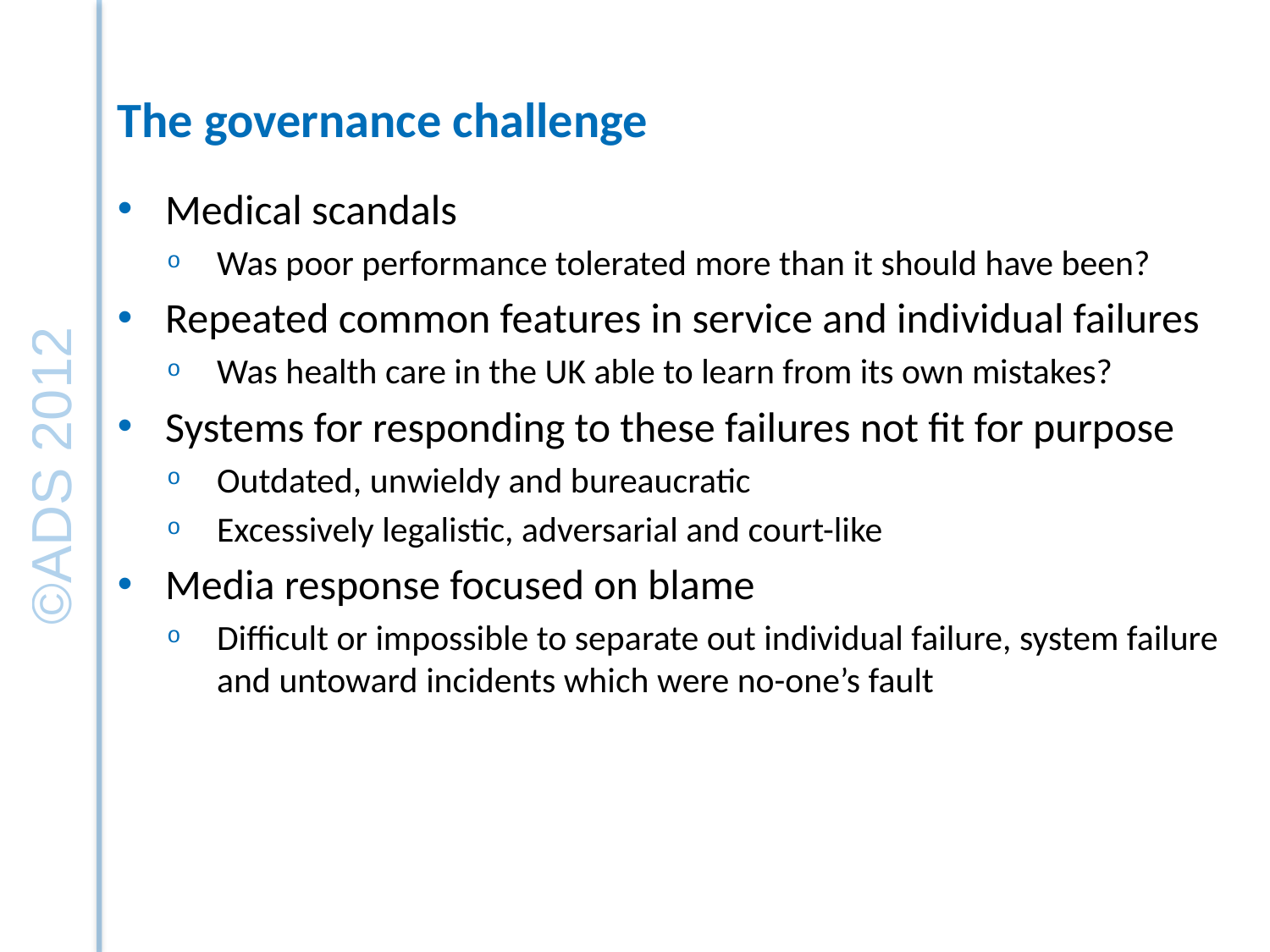

# The governance challenge
Medical scandals
Was poor performance tolerated more than it should have been?
Repeated common features in service and individual failures
Was health care in the UK able to learn from its own mistakes?
Systems for responding to these failures not fit for purpose
Outdated, unwieldy and bureaucratic
Excessively legalistic, adversarial and court-like
Media response focused on blame
Difficult or impossible to separate out individual failure, system failure and untoward incidents which were no-one’s fault